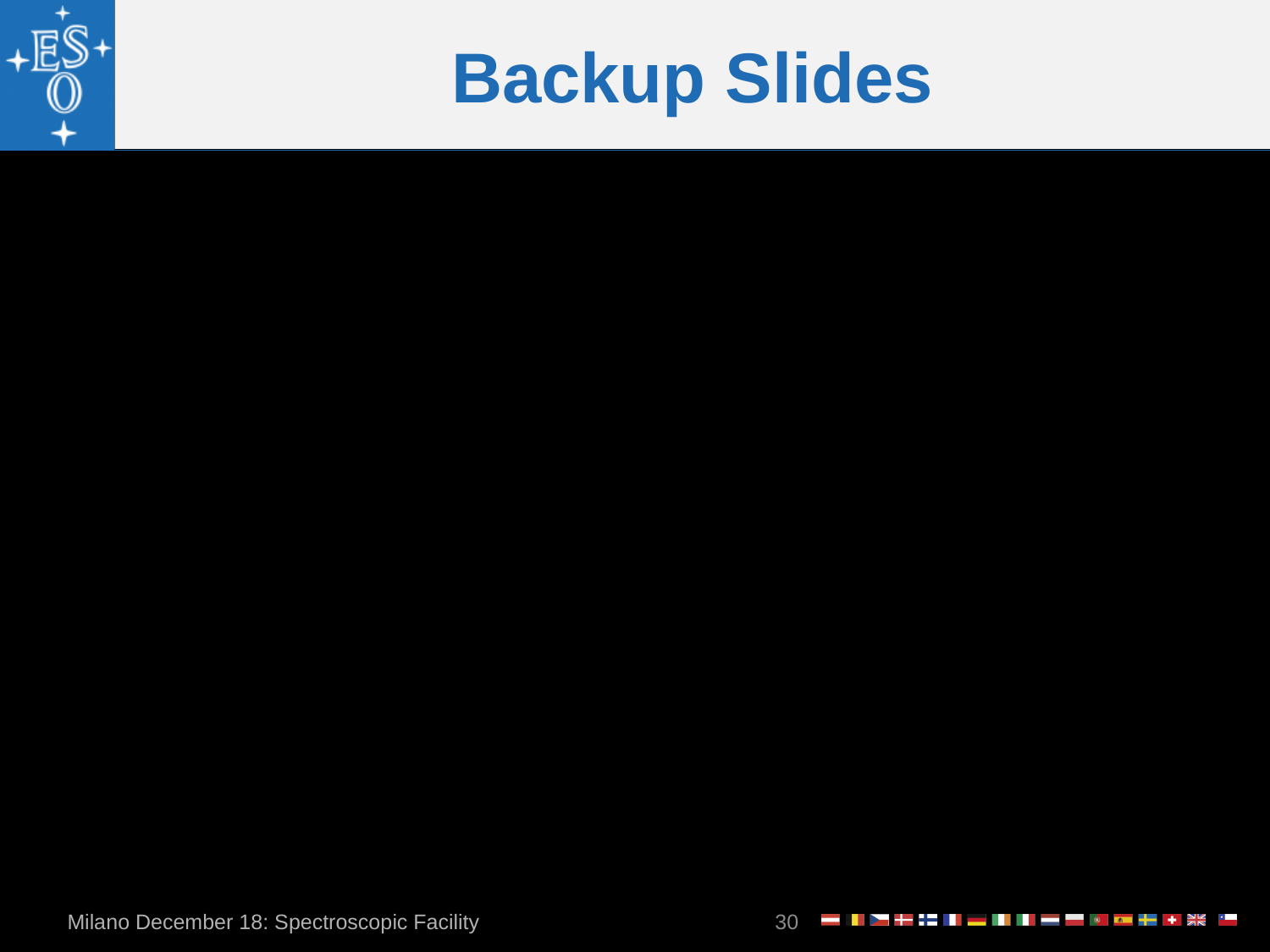

# Backup Slides

Milano December 18: Spectroscopic Facility
30